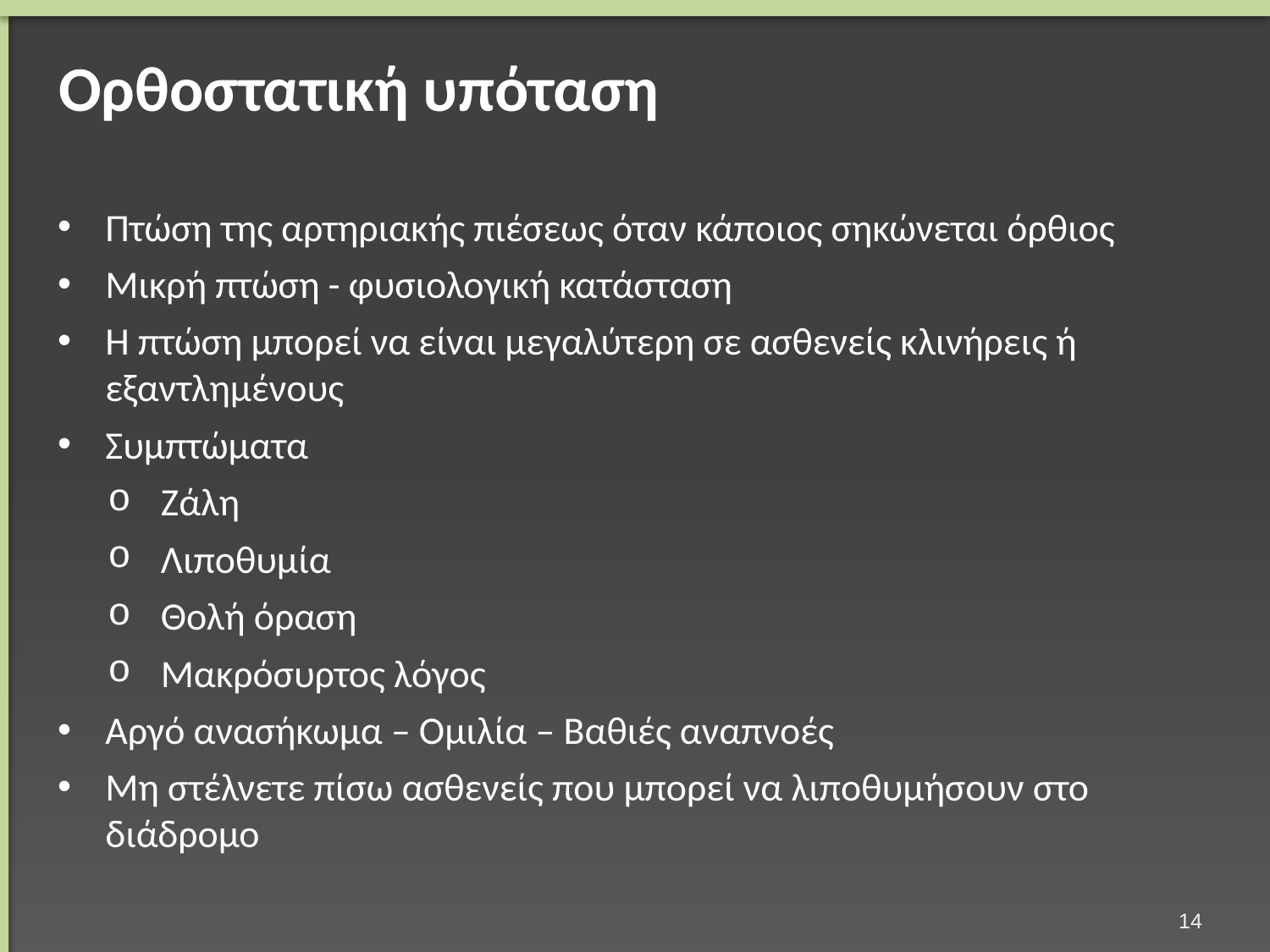

# Ορθοστατική υπόταση
Πτώση της αρτηριακής πιέσεως όταν κάποιος σηκώνεται όρθιος
Μικρή πτώση - φυσιολογική κατάσταση
Η πτώση μπορεί να είναι μεγαλύτερη σε ασθενείς κλινήρεις ή εξαντλημένους
Συμπτώματα
Ζάλη
Λιποθυμία
Θολή όραση
Μακρόσυρτος λόγος
Αργό ανασήκωμα – Ομιλία – Βαθιές αναπνοές
Μη στέλνετε πίσω ασθενείς που μπορεί να λιποθυμήσουν στο διάδρομο
14